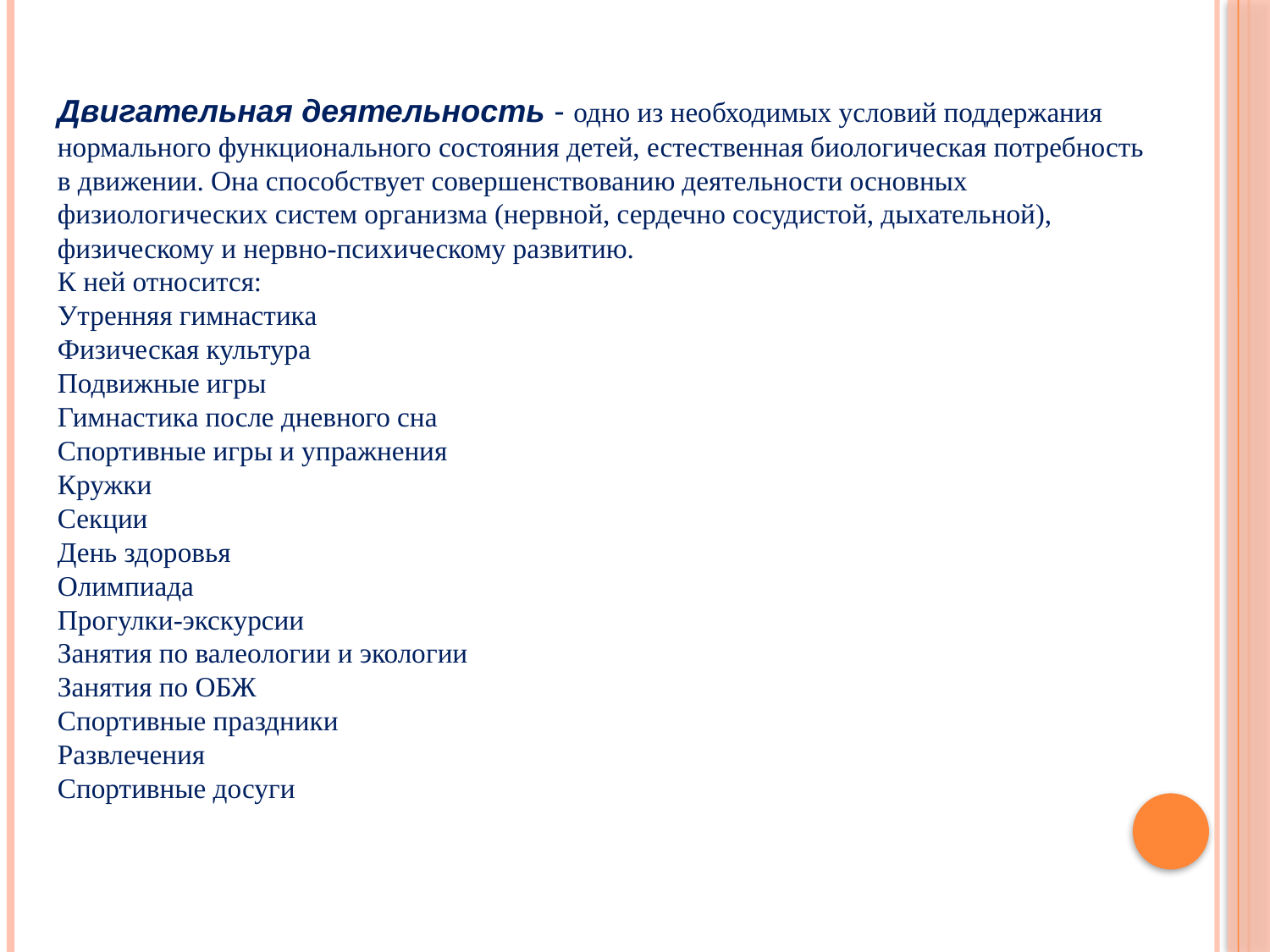

Двигательная деятельность - одно из необходимых условий поддержания нормального функционального состояния детей, естественная биологическая потребность в движении. Она способствует совершенствованию деятельности основных физиологических систем организма (нервной, сердечно сосудистой, дыхательной), физическому и нервно-психическому развитию.
К ней относится:
Утренняя гимнастика
Физическая культура
Подвижные игры
Гимнастика после дневного сна
Спортивные игры и упражнения
Кружки
Секции
День здоровья
Олимпиада
Прогулки-экскурсии
Занятия по валеологии и экологии
Занятия по ОБЖ
Спортивные праздники
Развлечения
Спортивные досуги